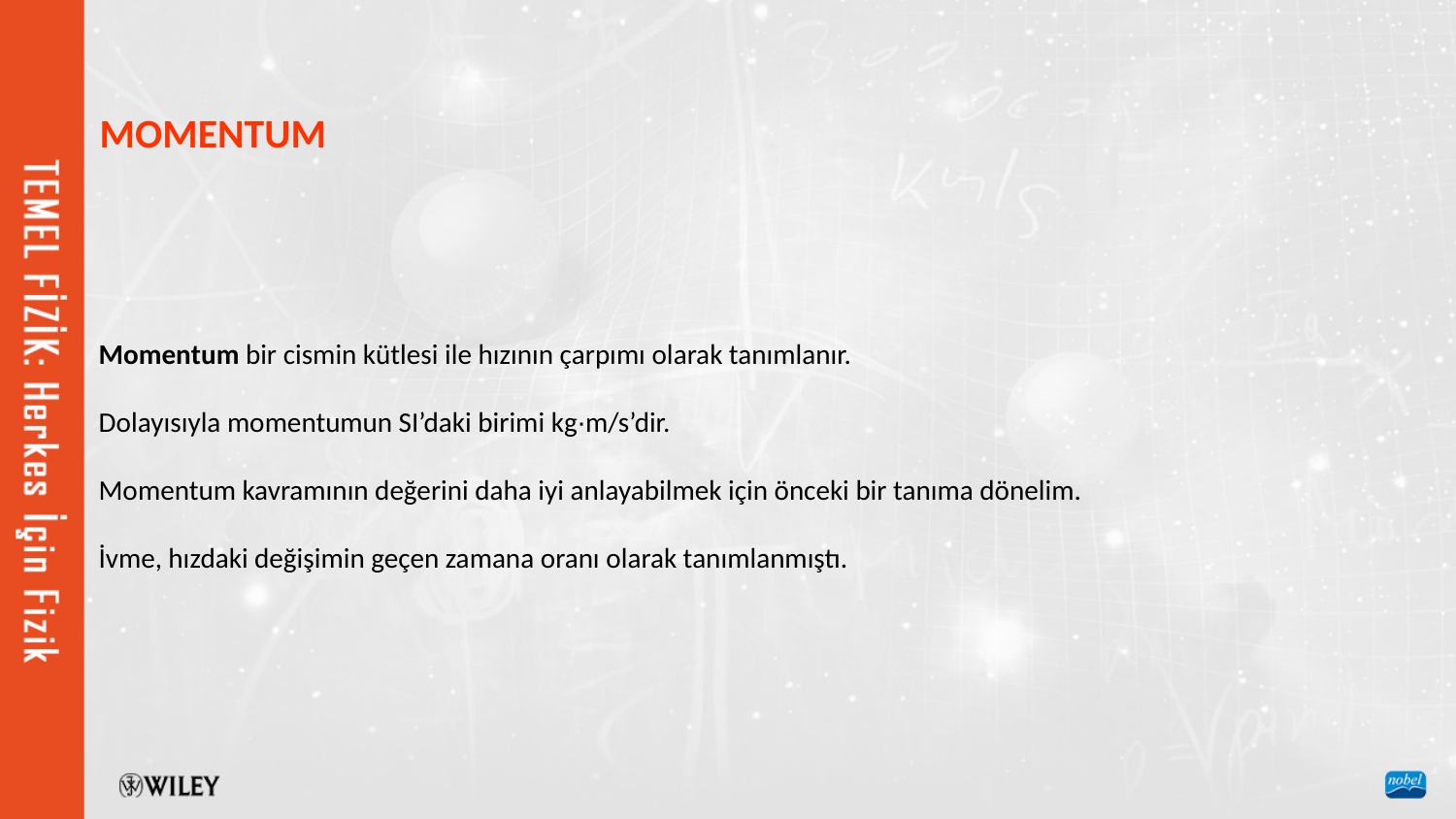

MOMENTUM
Momentum bir cismin kütlesi ile hızının çarpımı olarak tanımlanır.

Dolayısıyla momentumun SI’daki birimi kg∙m/s’dir.

Momentum kavramının değerini daha iyi anlayabilmek için önceki bir tanıma dönelim.

İvme, hızdaki değişimin geçen zamana oranı olarak tanımlanmıştı.